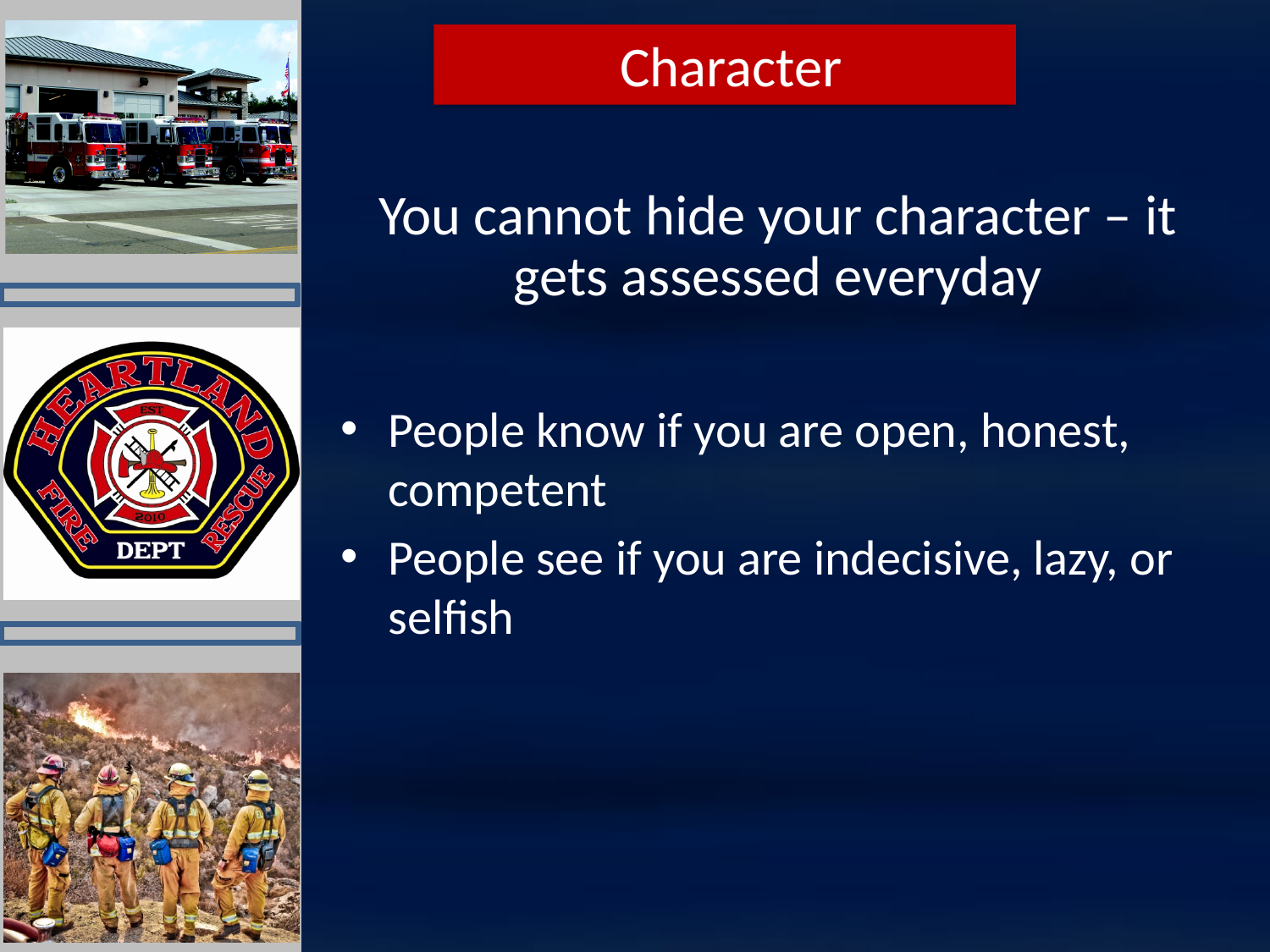

Character
You cannot hide your character – it gets assessed everyday
People know if you are open, honest, competent
People see if you are indecisive, lazy, or selfish